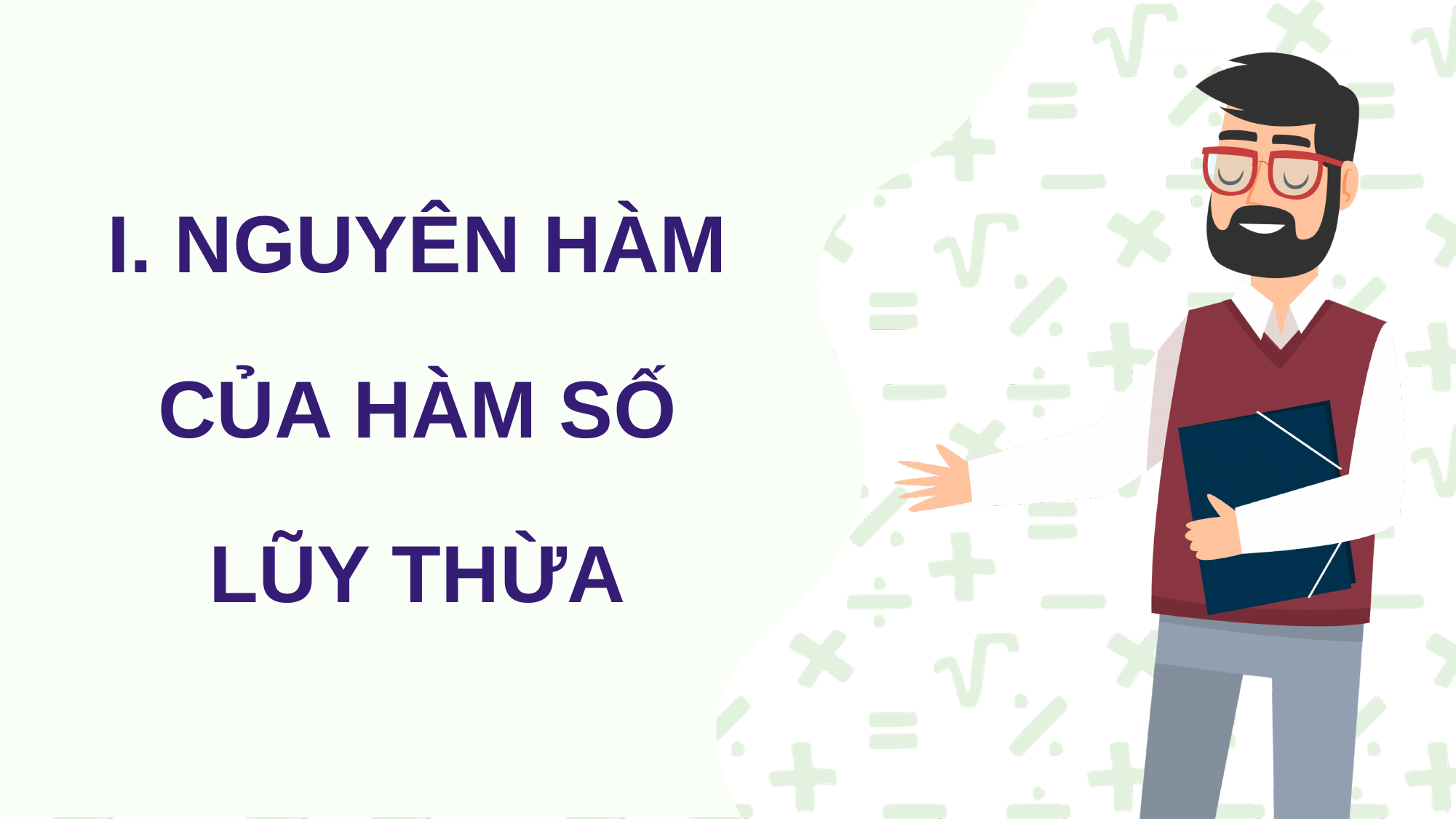

I. NGUYÊN HÀM CỦA HÀM SỐ LŨY THỪA